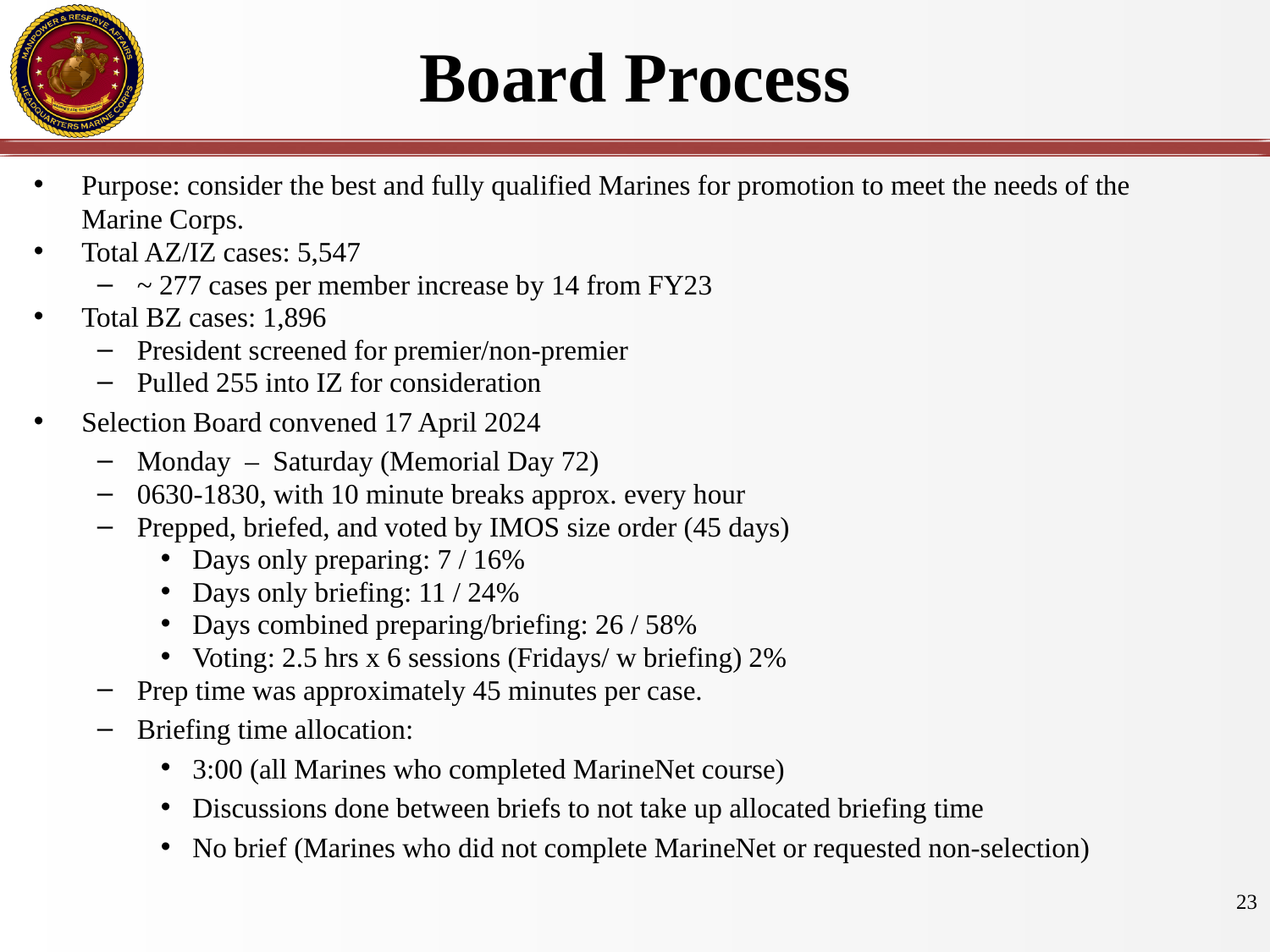

# Board Process
Purpose: consider the best and fully qualified Marines for promotion to meet the needs of the Marine Corps.
Total AZ/IZ cases: 5,547
~ 277 cases per member increase by 14 from FY23
Total BZ cases: 1,896
President screened for premier/non-premier
Pulled 255 into IZ for consideration
Selection Board convened 17 April 2024
Monday  –  Saturday (Memorial Day 72)
0630-1830, with 10 minute breaks approx. every hour
Prepped, briefed, and voted by IMOS size order (45 days)
Days only preparing: 7 / 16%
Days only briefing: 11 / 24%
Days combined preparing/briefing: 26 / 58%
Voting: 2.5 hrs x 6 sessions (Fridays/ w briefing) 2%
Prep time was approximately 45 minutes per case.
Briefing time allocation:
3:00 (all Marines who completed MarineNet course)
Discussions done between briefs to not take up allocated briefing time
No brief (Marines who did not complete MarineNet or requested non-selection)

23